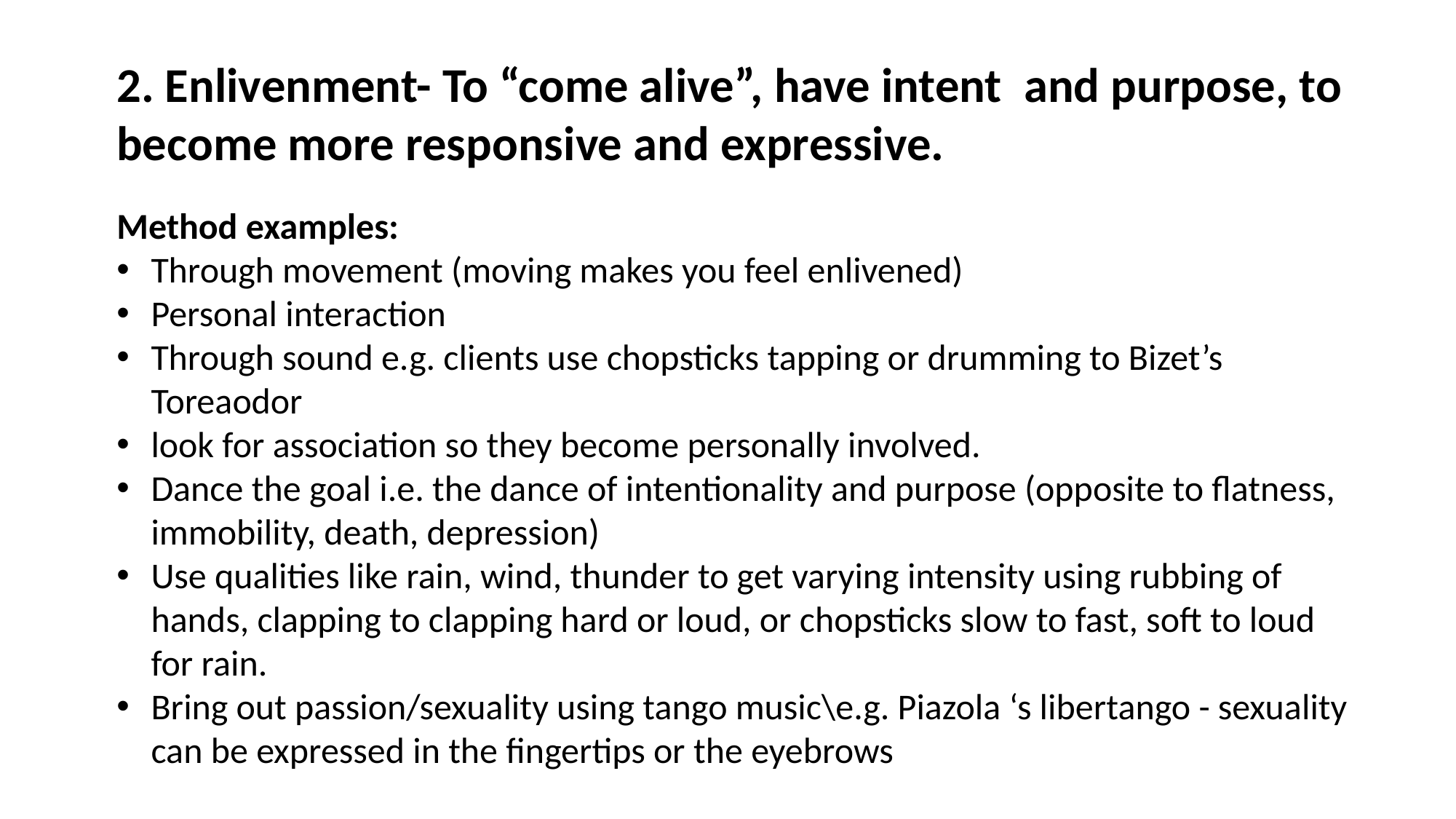

2. Enlivenment- To “come alive”, have intent  and purpose, to become more responsive and expressive.

Method examples:
Through movement (moving makes you feel enlivened)
Personal interaction
Through sound e.g. clients use chopsticks tapping or drumming to Bizet’s Toreaodor
look for association so they become personally involved.
Dance the goal i.e. the dance of intentionality and purpose (opposite to flatness, immobility, death, depression)
Use qualities like rain, wind, thunder to get varying intensity using rubbing of hands, clapping to clapping hard or loud, or chopsticks slow to fast, soft to loud for rain.
Bring out passion/sexuality using tango music\e.g. Piazola ‘s libertango - sexuality can be expressed in the fingertips or the eyebrows